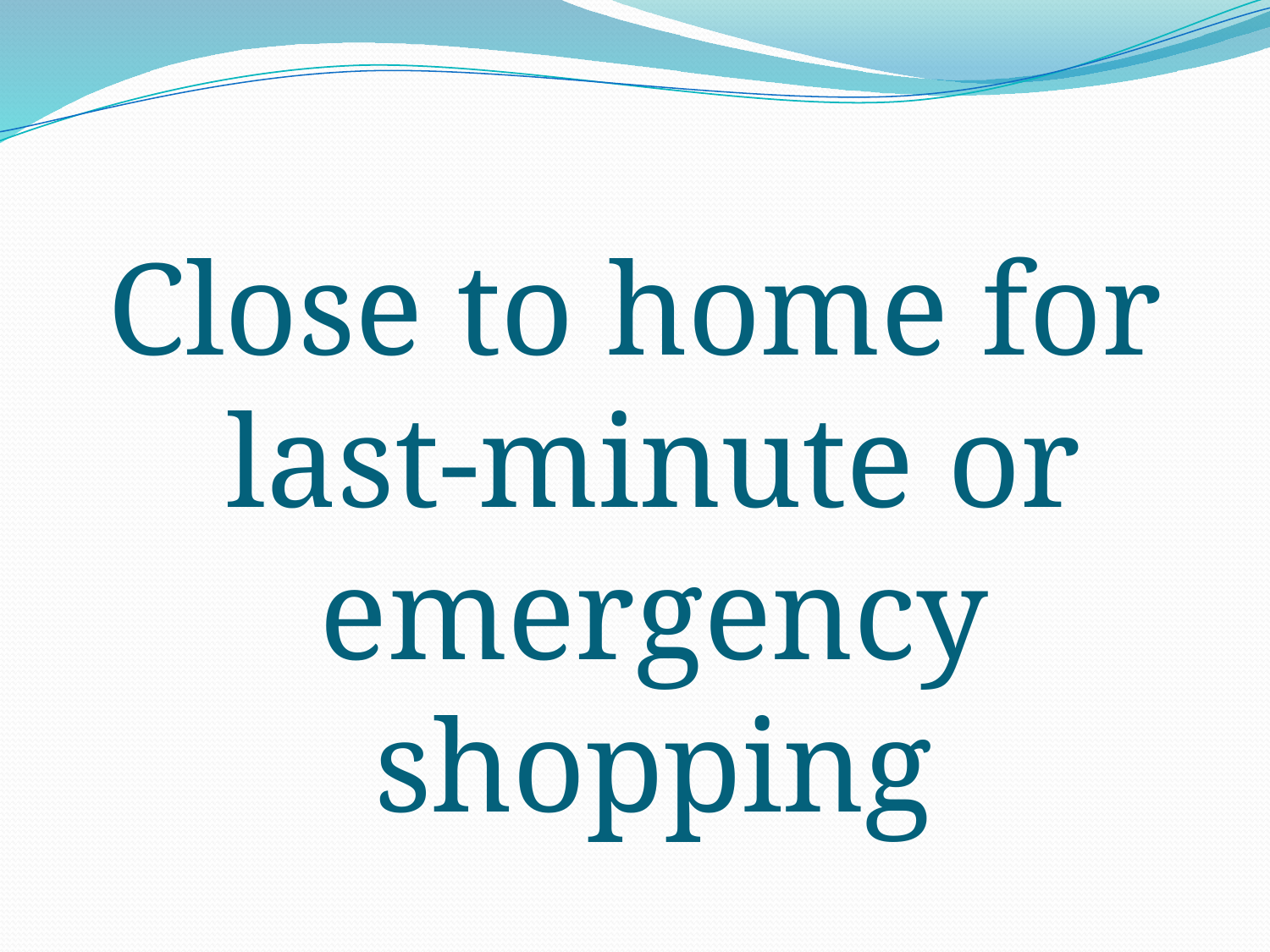

Close to home for last-minute or emergency shopping